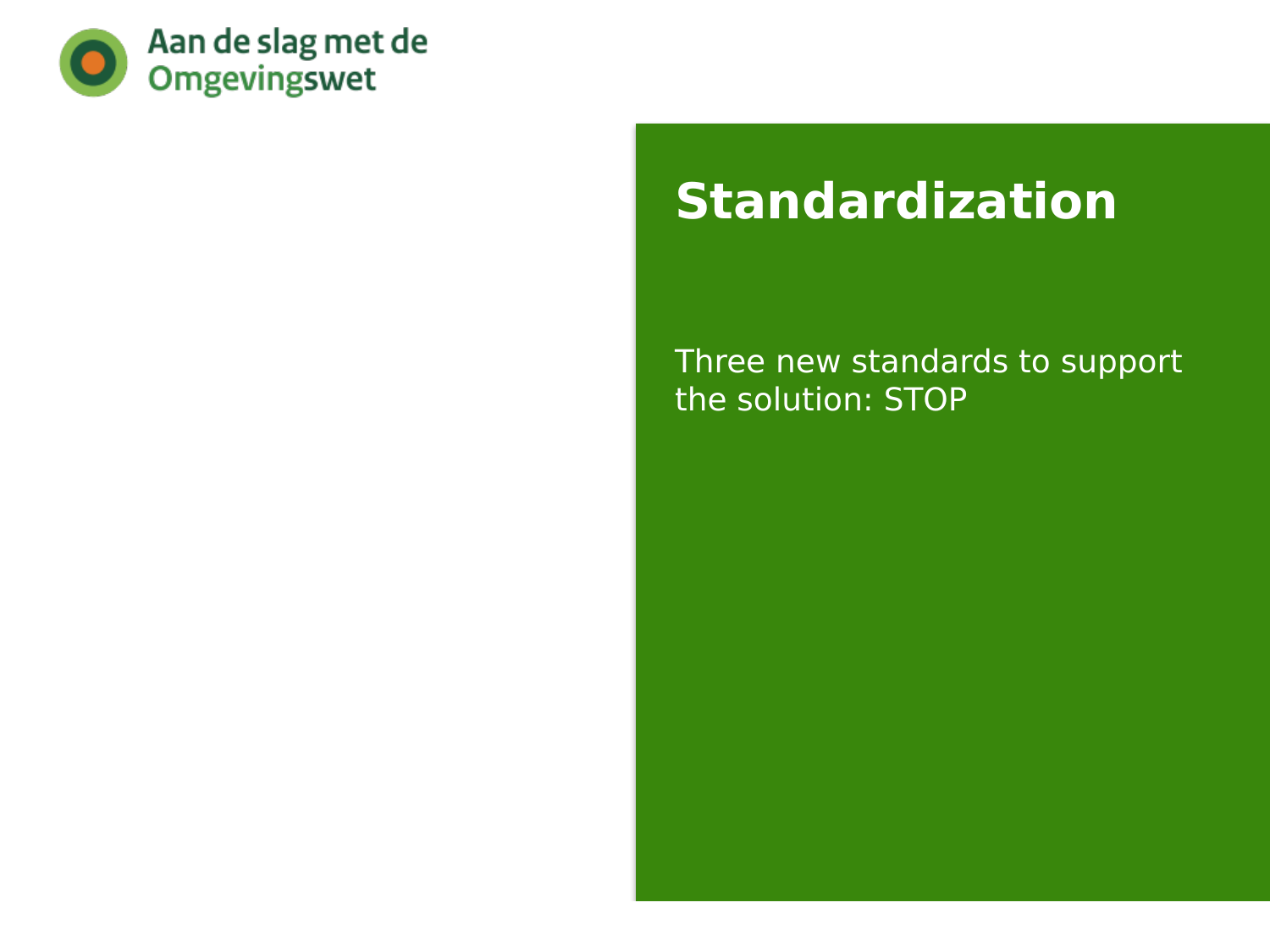

# Standardization
Three new standards to support the solution: STOP